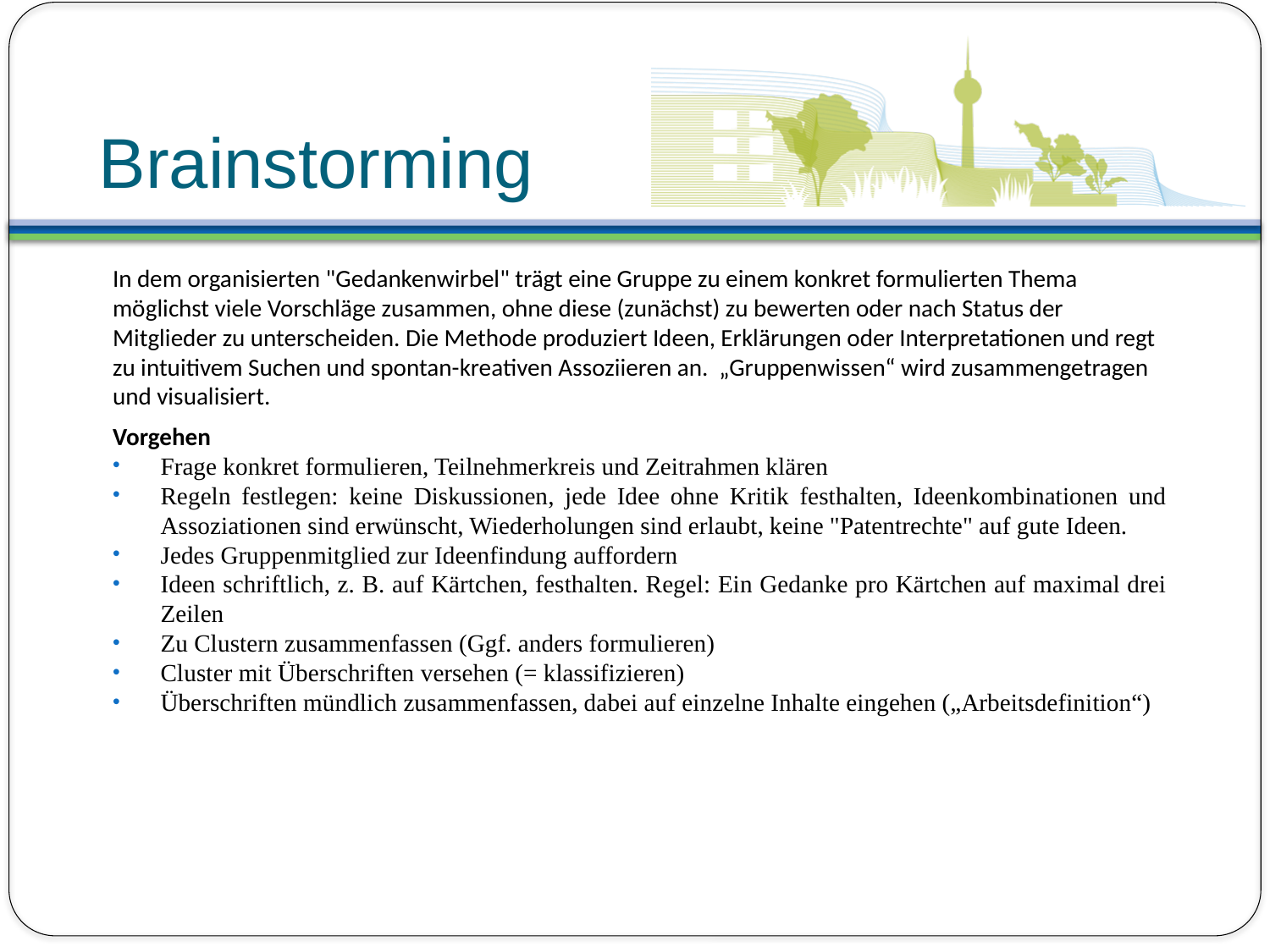

# Brainstorming
In dem organisierten "Gedankenwirbel" trägt eine Gruppe zu einem konkret formulierten Thema möglichst viele Vorschläge zusammen, ohne diese (zunächst) zu bewerten oder nach Status der Mitglieder zu unterscheiden. Die Methode produziert Ideen, Erklärungen oder Interpretationen und regt zu intuitivem Suchen und spontan-kreativen Assoziieren an.  „Gruppenwissen“ wird zusammengetragen und visualisiert.
Vorgehen
Frage konkret formulieren, Teilnehmerkreis und Zeitrahmen klären
Regeln festlegen: keine Diskussionen, jede Idee ohne Kritik festhalten, Ideenkombinationen und Assoziationen sind erwünscht, Wiederholungen sind erlaubt, keine "Patentrechte" auf gute Ideen.
Jedes Gruppenmitglied zur Ideenfindung auffordern
Ideen schriftlich, z. B. auf Kärtchen, festhalten. Regel: Ein Gedanke pro Kärtchen auf maximal drei Zeilen
Zu Clustern zusammenfassen (Ggf. anders formulieren)
Cluster mit Überschriften versehen (= klassifizieren)
Überschriften mündlich zusammenfassen, dabei auf einzelne Inhalte eingehen („Arbeitsdefinition“)